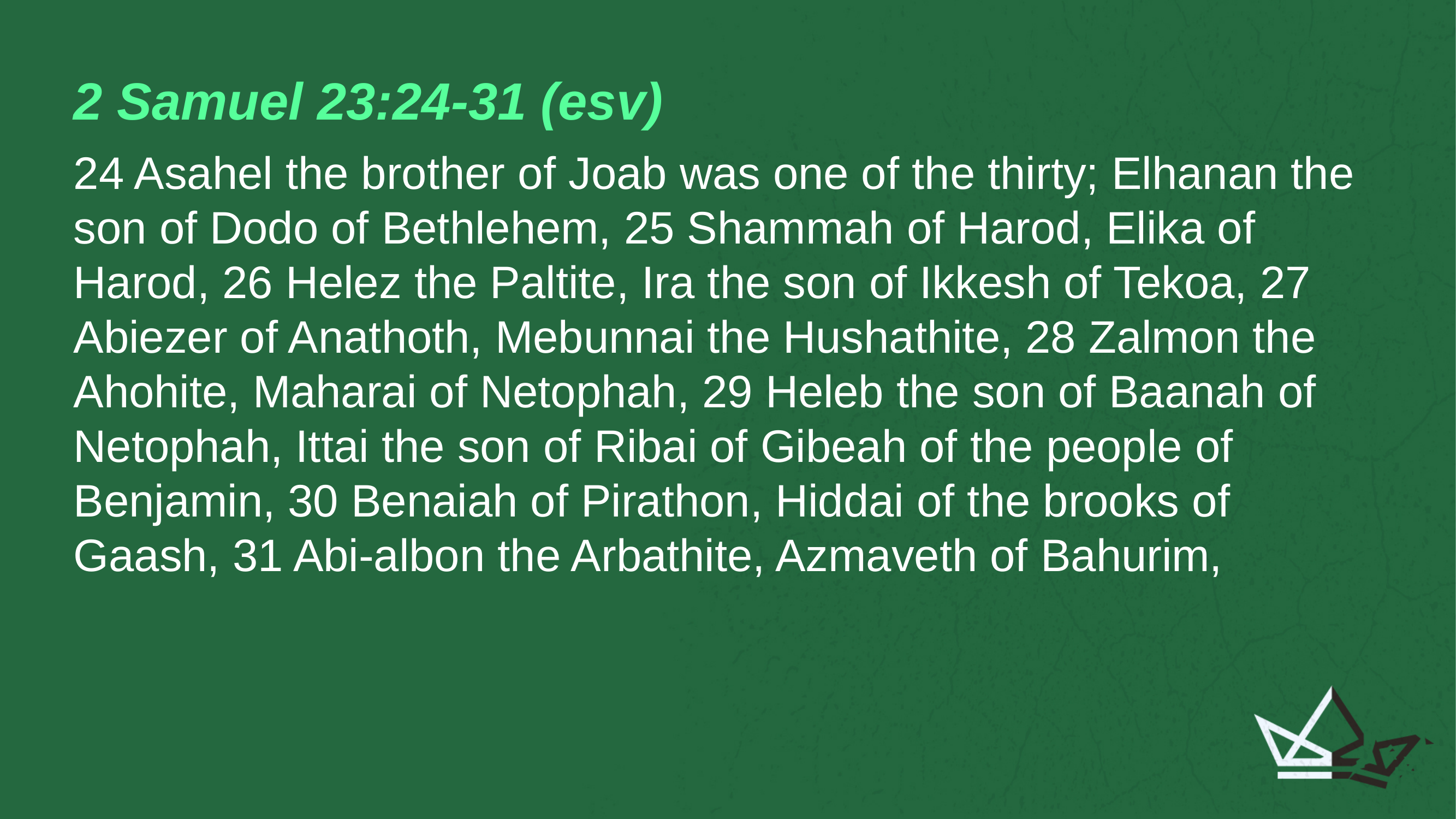

2 Samuel 23:24-31 (esv)

24 Asahel the brother of Joab was one of the thirty; Elhanan the son of Dodo of Bethlehem, 25 Shammah of Harod, Elika of Harod, 26 Helez the Paltite, Ira the son of Ikkesh of Tekoa, 27 Abiezer of Anathoth, Mebunnai the Hushathite, 28 Zalmon the Ahohite, Maharai of Netophah, 29 Heleb the son of Baanah of Netophah, Ittai the son of Ribai of Gibeah of the people of Benjamin, 30 Benaiah of Pirathon, Hiddai of the brooks of Gaash, 31 Abi-albon the Arbathite, Azmaveth of Bahurim,